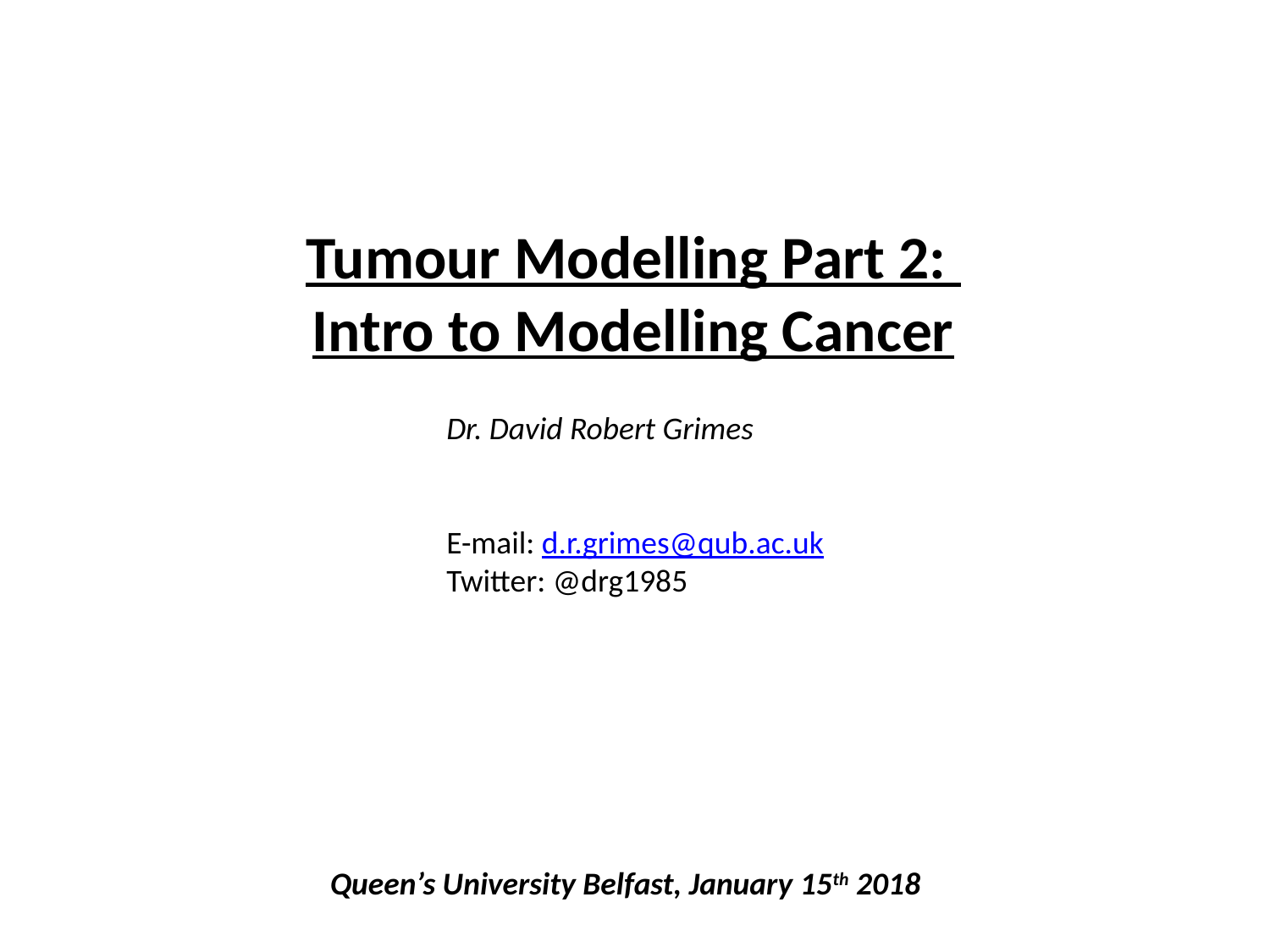

# Tumour Modelling Part 2: Intro to Modelling Cancer
Dr. David Robert Grimes

E-mail: d.r.grimes@qub.ac.uk
Twitter: @drg1985
Queen’s University Belfast, January 15th 2018